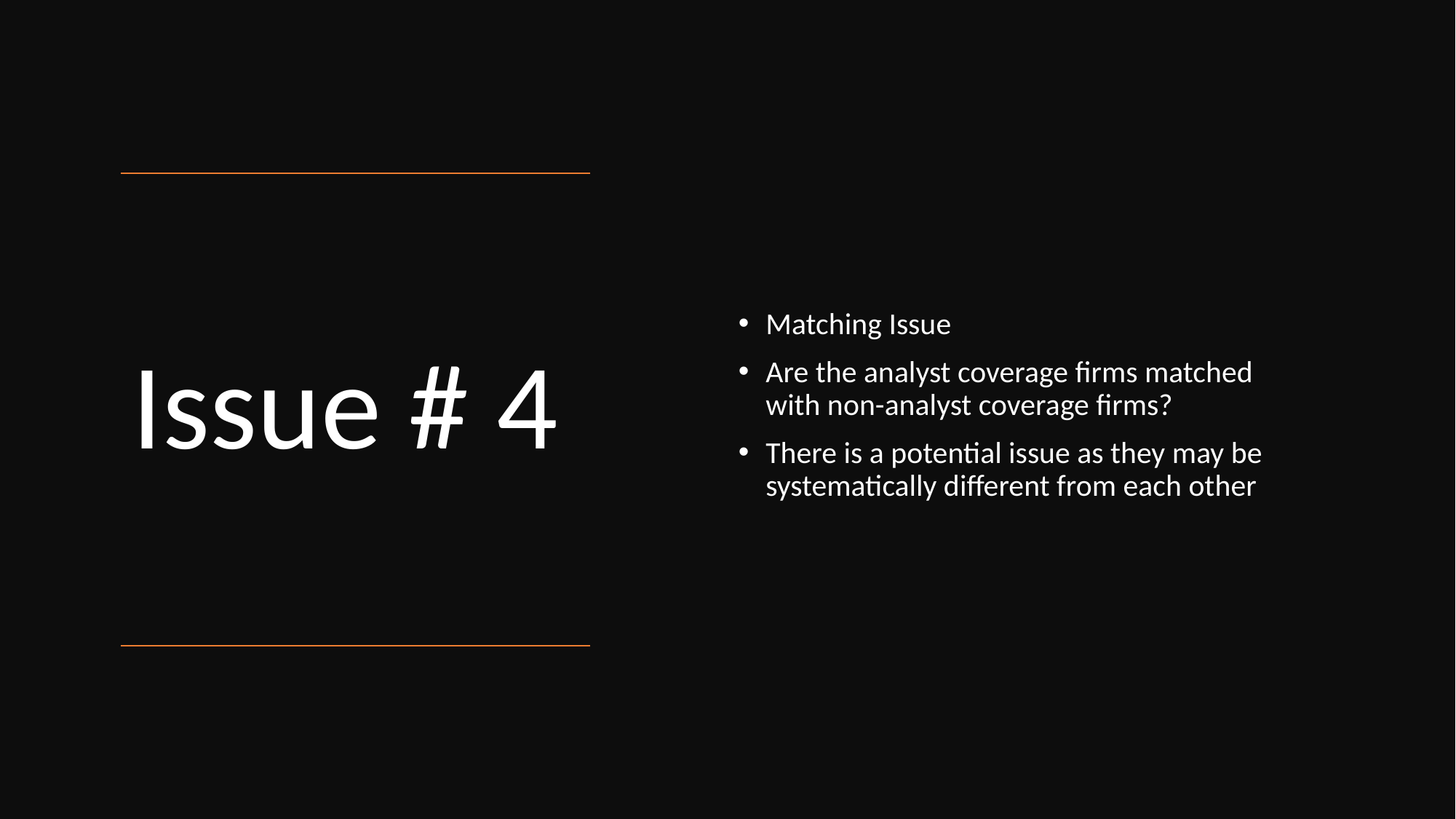

Matching Issue
Are the analyst coverage firms matched with non-analyst coverage firms?
There is a potential issue as they may be systematically different from each other
# Issue # 4